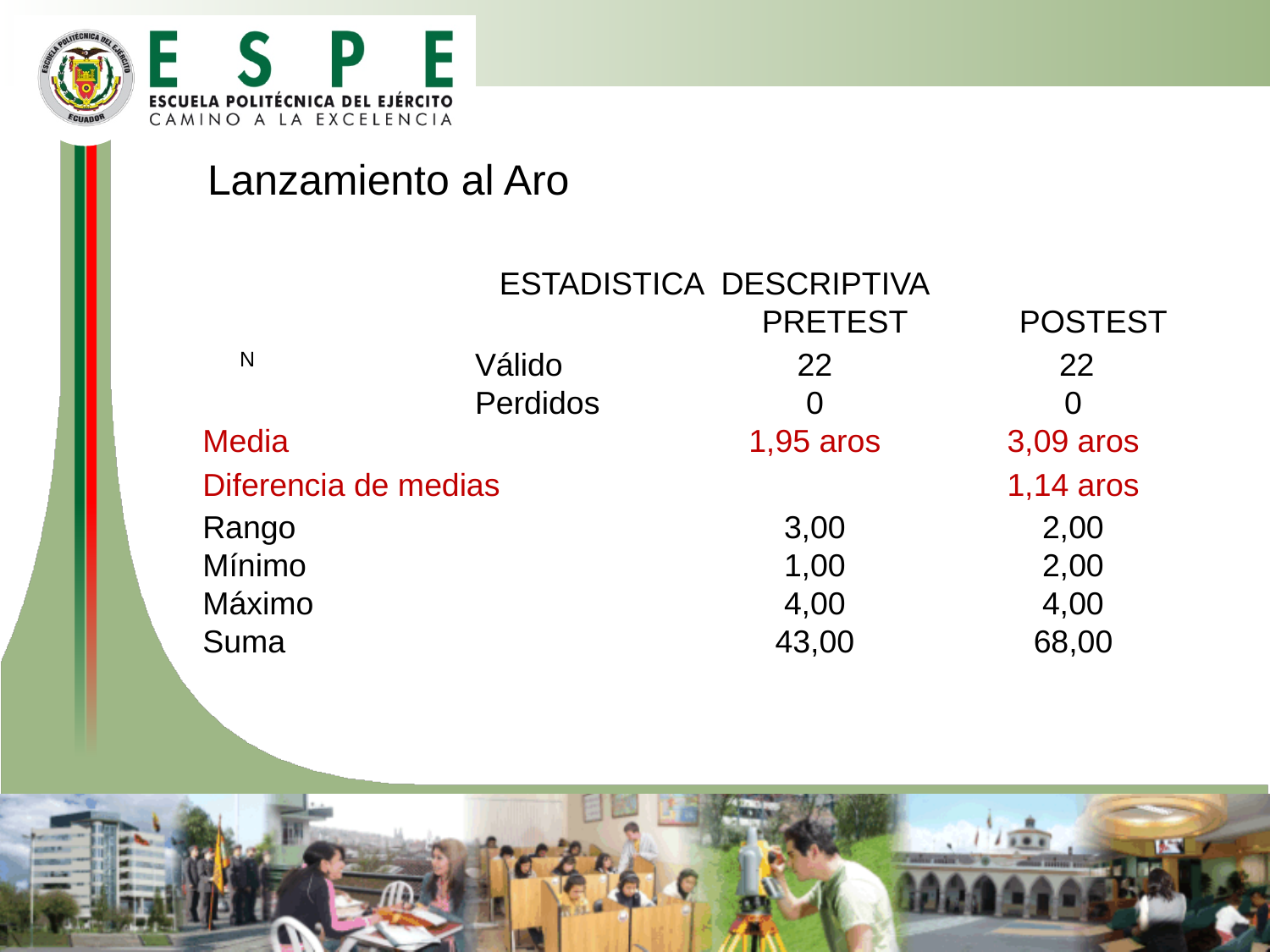

Lanzamiento al Aro
| ESTADISTICA DESCRIPTIVA |  |  |  |
| --- | --- | --- | --- |
|  |  | PRETEST | POSTEST |
| N | Válido | 22 | 22 |
|  | Perdidos | 0 | 0 |
| Media |  | 1,95 aros | 3,09 aros |
| Diferencia de medias |  |  | 1,14 aros |
| Rango |  | 3,00 | 2,00 |
| Mínimo |  | 1,00 | 2,00 |
| Máximo |  | 4,00 | 4,00 |
| Suma |  | 43,00 | 68,00 |